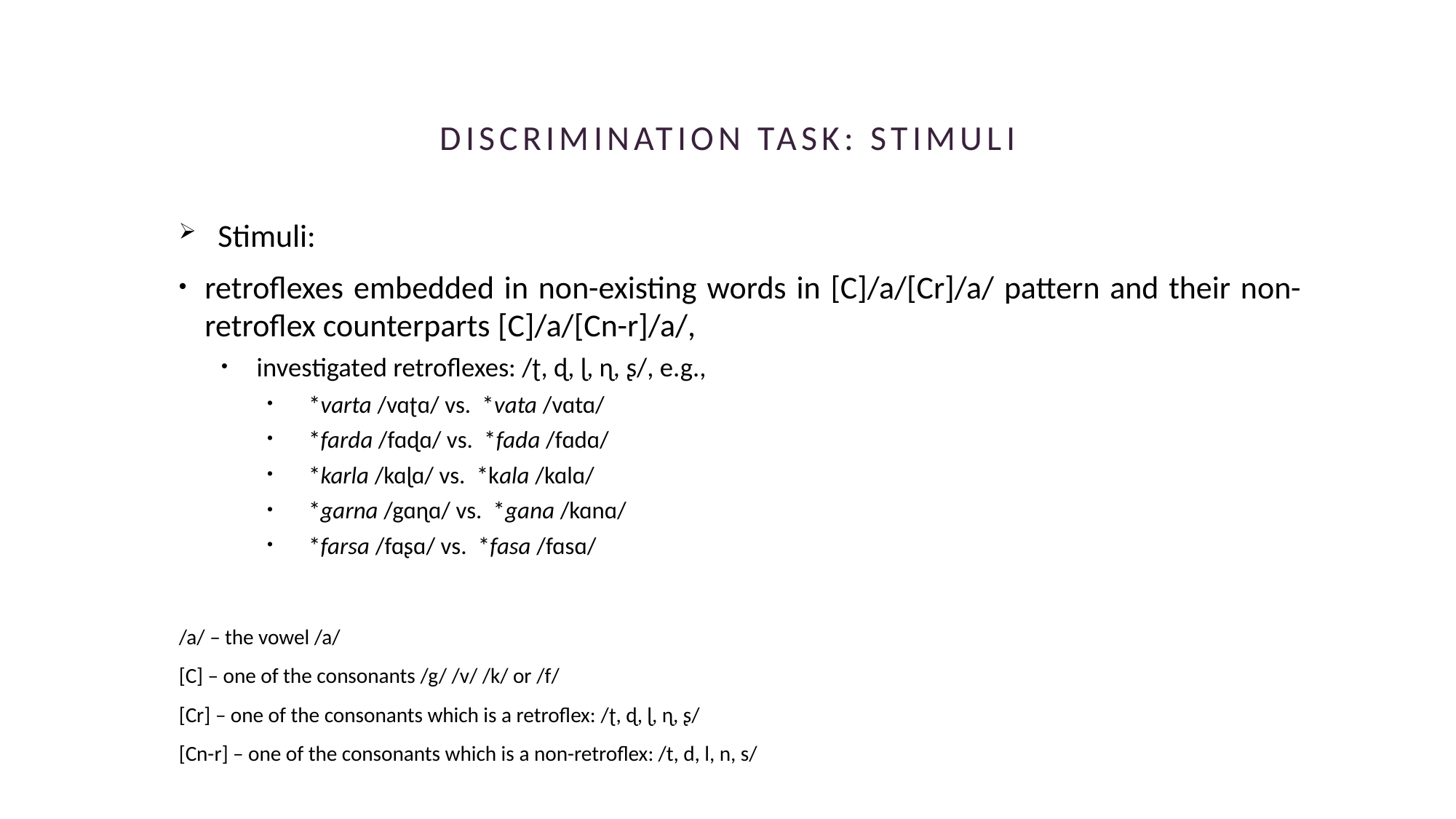

# DISCRIMINATION TASK: stimuli
Stimuli:
retroflexes embedded in non-existing words in [C]/a/[Cr]/a/ pattern and their non-retroflex counterparts [C]/a/[Cn-r]/a/,
investigated retroflexes: /ʈ, ɖ, ɭ, ɳ, ʂ/, e.g.,
*varta /vɑʈɑ/ vs.  *vata /vɑtɑ/
*farda /fɑɖɑ/ vs.  *fada /fɑdɑ/
*karla /kɑɭɑ/ vs.  *kala /kɑlɑ/
*garna /gɑɳɑ/ vs.  *gana /kɑnɑ/
*farsa /fɑʂɑ/ vs.  *fasa /fɑsɑ/

/a/ – the vowel /a/
[C] – one of the consonants /g/ /v/ /k/ or /f/
[Cr] – one of the consonants which is a retroflex: /ʈ, ɖ, ɭ, ɳ, ʂ/
[Cn-r] – one of the consonants which is a non-retroflex: /t, d, l, n, s/